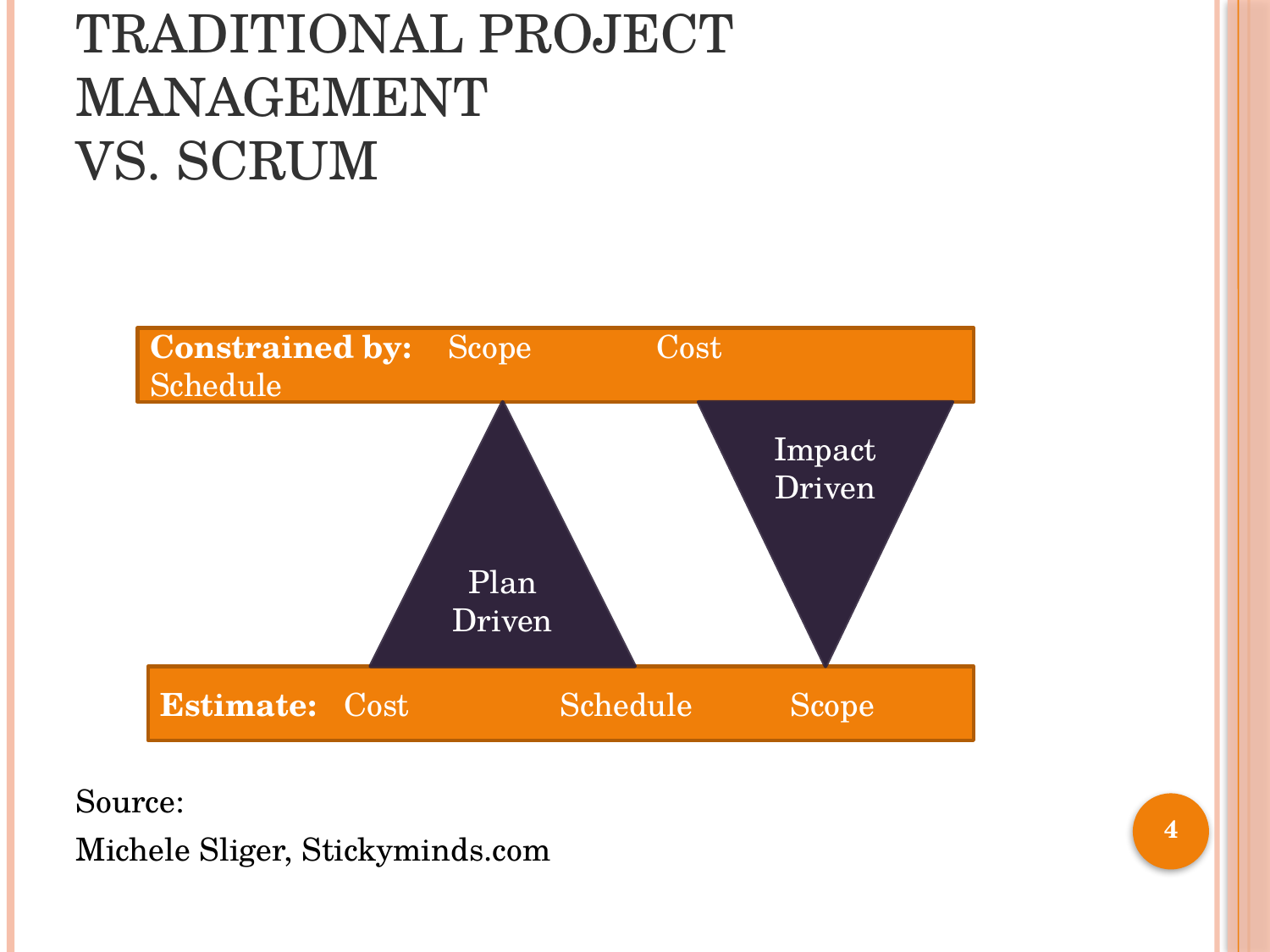

# Traditional Project Management vs. Scrum

Source:
Michele Sliger, Stickyminds.com
Constrained by:    Scope              Cost            Schedule
Plan Driven

Impact Driven
Estimate:   Cost                 Schedule           Scope
4